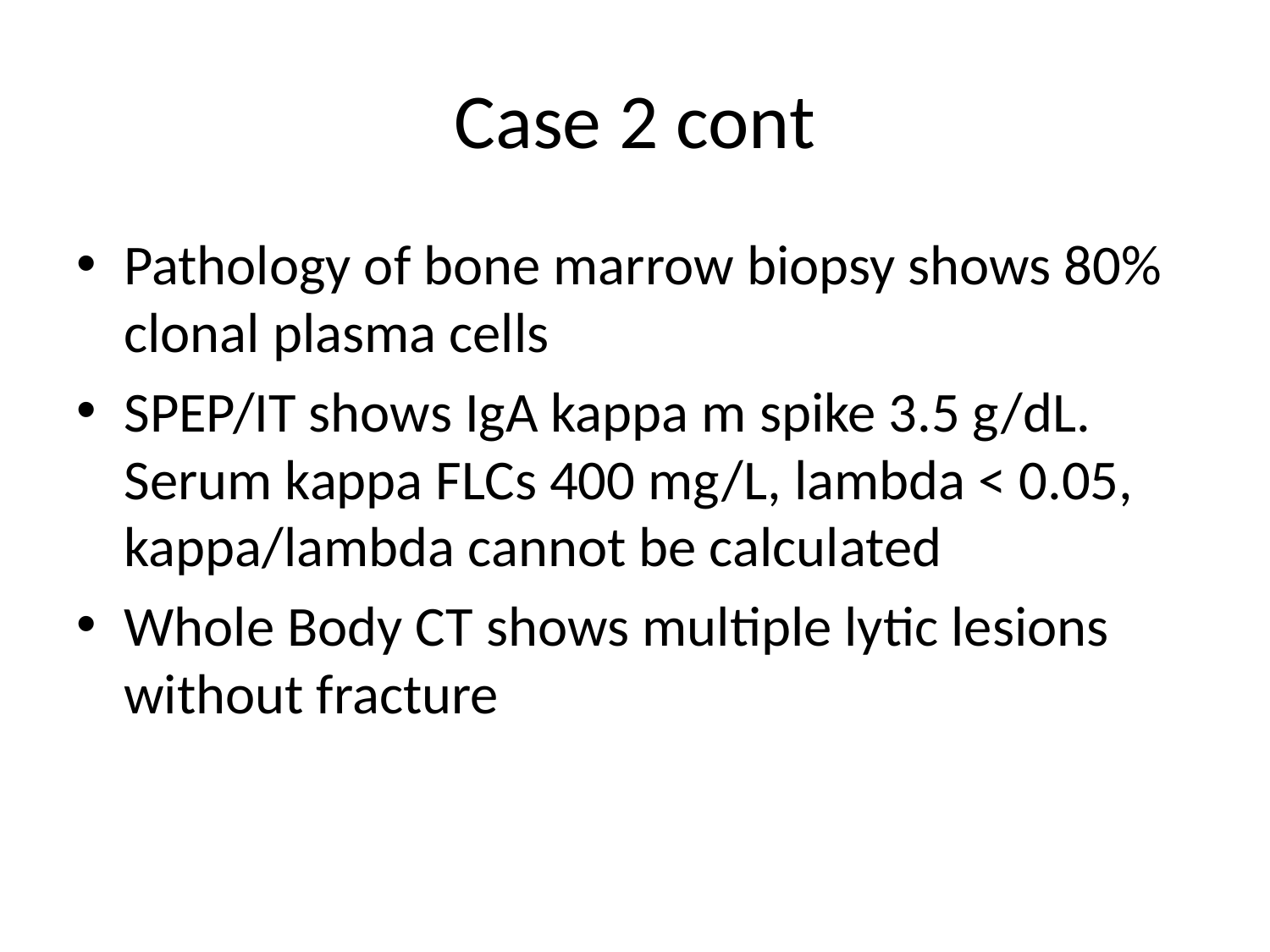

# Case 2 cont
Pathology of bone marrow biopsy shows 80% clonal plasma cells
SPEP/IT shows IgA kappa m spike 3.5 g/dL.  Serum kappa FLCs 400 mg/L, lambda < 0.05, kappa/lambda cannot be calculated
Whole Body CT shows multiple lytic lesions without fracture